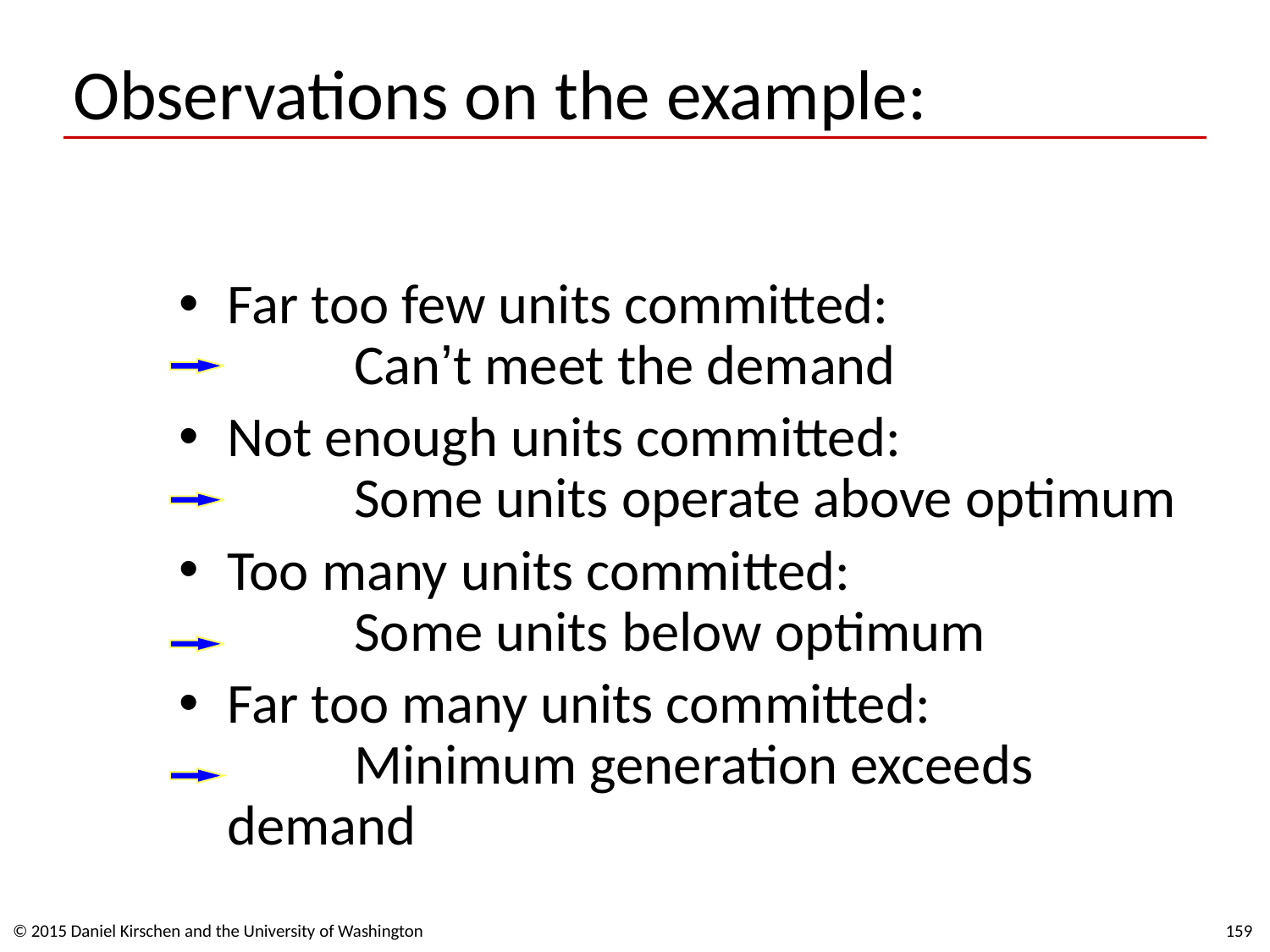

# Observations on the example:
Far too few units committed:
	Can’t meet the demand
Not enough units committed:
	Some units operate above optimum
Too many units committed:
	Some units below optimum
Far too many units committed:
	Minimum generation exceeds demand

© 2015 Daniel Kirschen and the University of Washington
159